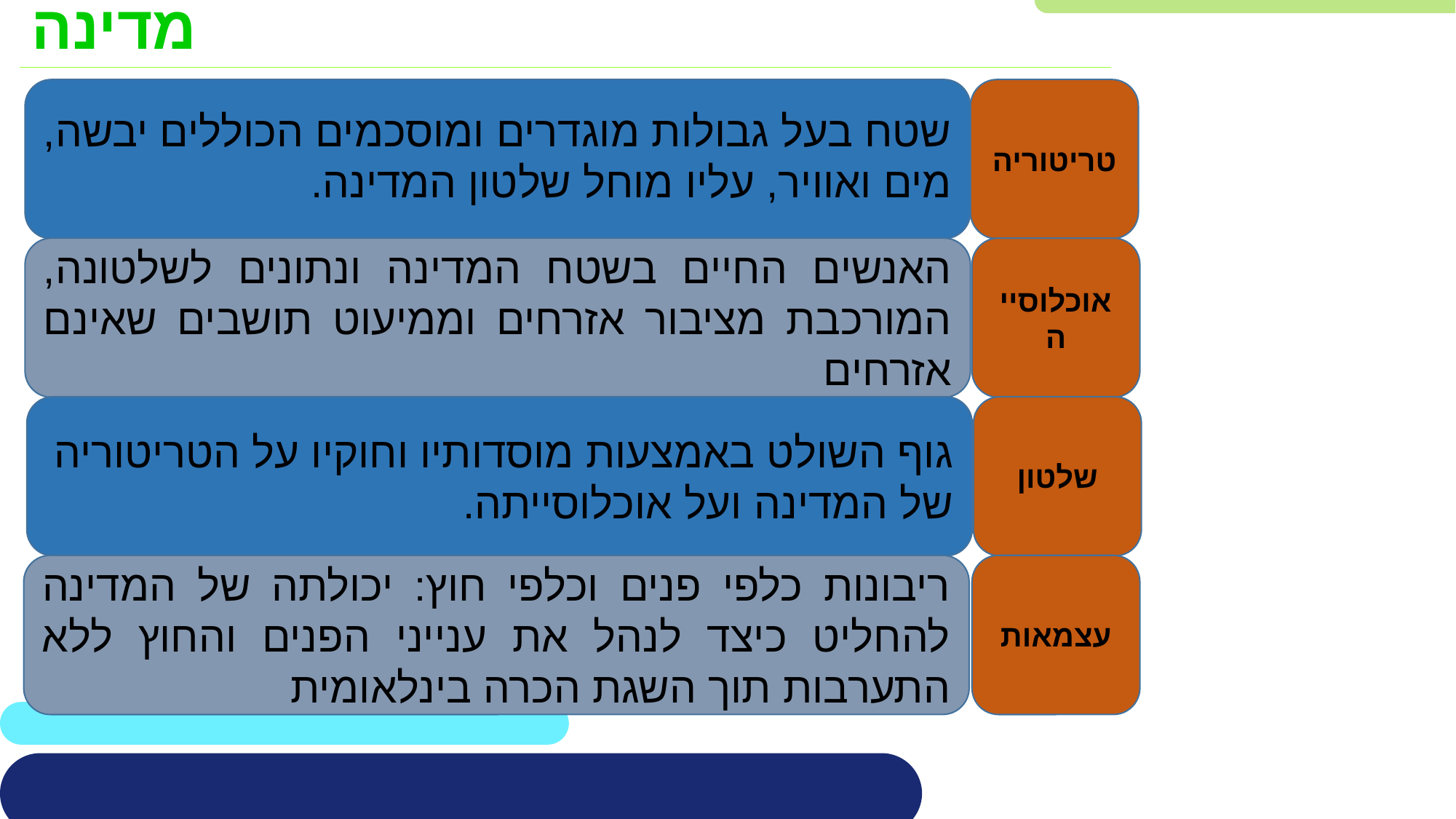

מדינה

שטח בעל גבולות מוגדרים ומוסכמים הכוללים יבשה, מים ואוויר, עליו מוחל שלטון המדינה.

טריטוריה
האנשים החיים בשטח המדינה ונתונים לשלטונה, המורכבת מציבור אזרחים וממיעוט תושבים שאינם אזרחים
אוכלוסייה
גוף השולט באמצעות מוסדותיו וחוקיו על הטריטוריה של המדינה ועל אוכלוסייתה.
שלטון
ריבונות כלפי פנים וכלפי חוץ: יכולתה של המדינה להחליט כיצד לנהל את ענייני הפנים והחוץ ללא התערבות תוך השגת הכרה בינלאומית
עצמאות